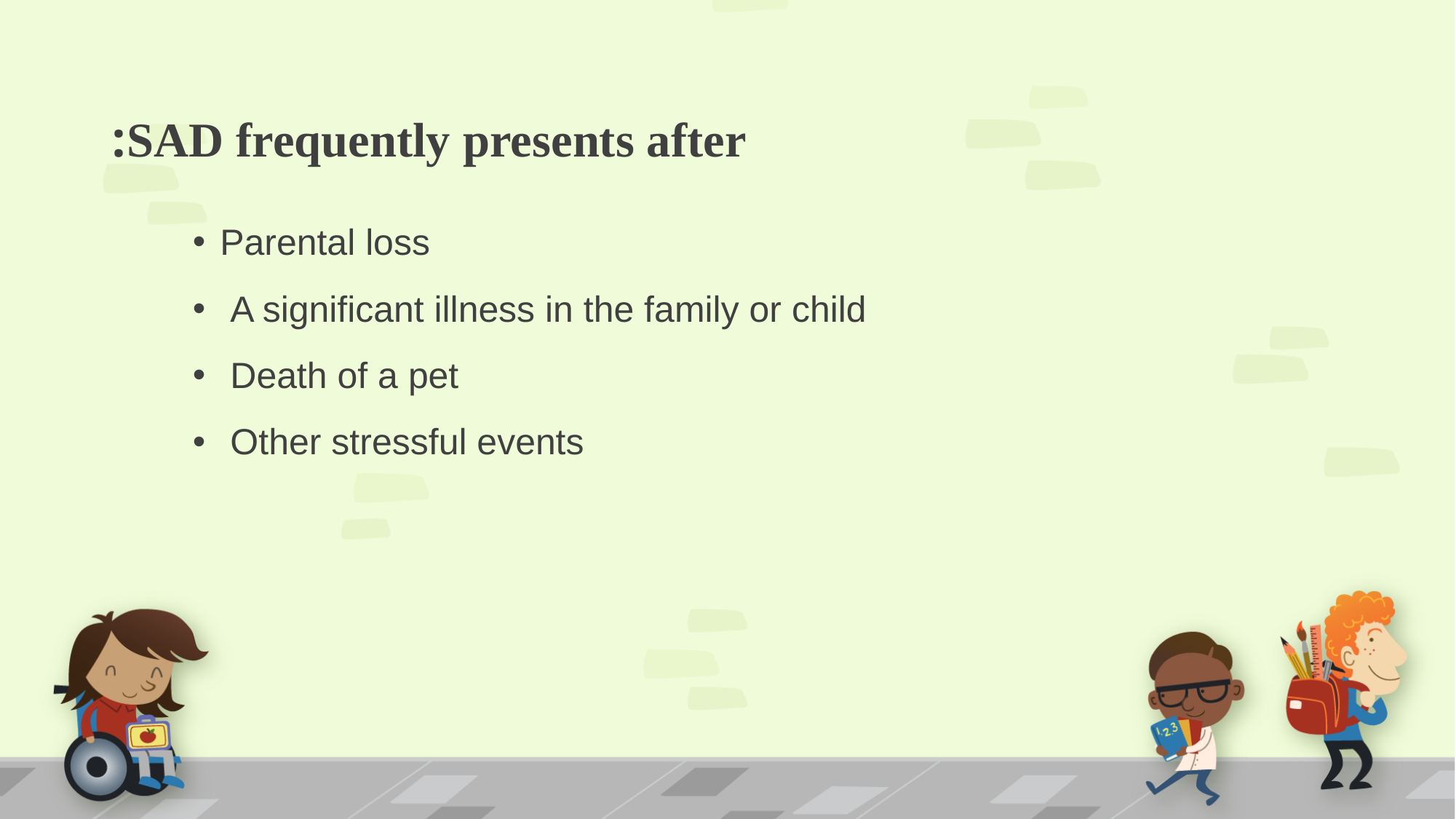

# SAD frequently presents after:
Parental loss
 A significant illness in the family or child
 Death of a pet
 Other stressful events